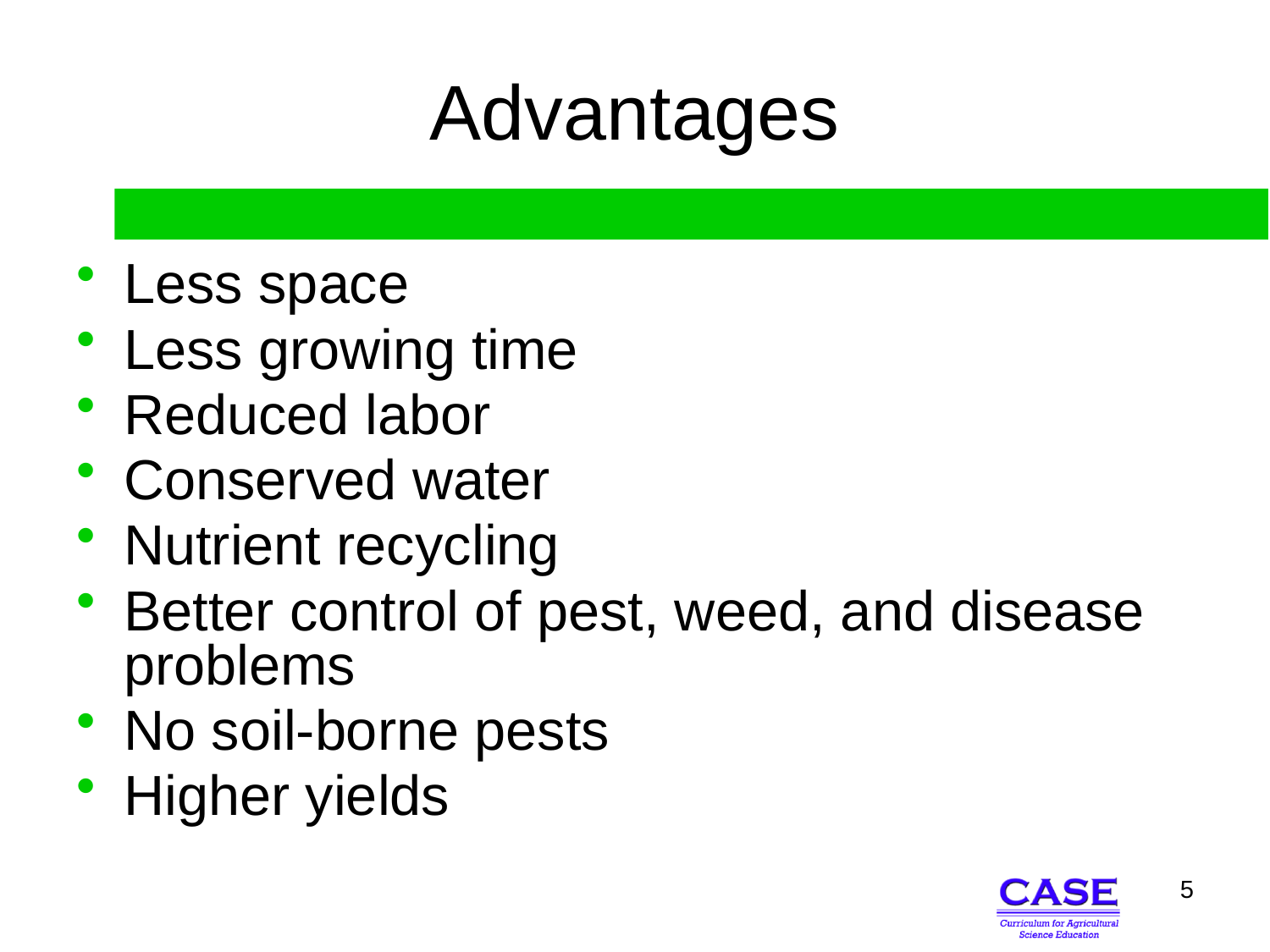

# Advantages
Less space
Less growing time
Reduced labor
Conserved water
Nutrient recycling
Better control of pest, weed, and disease problems
No soil-borne pests
Higher yields
5